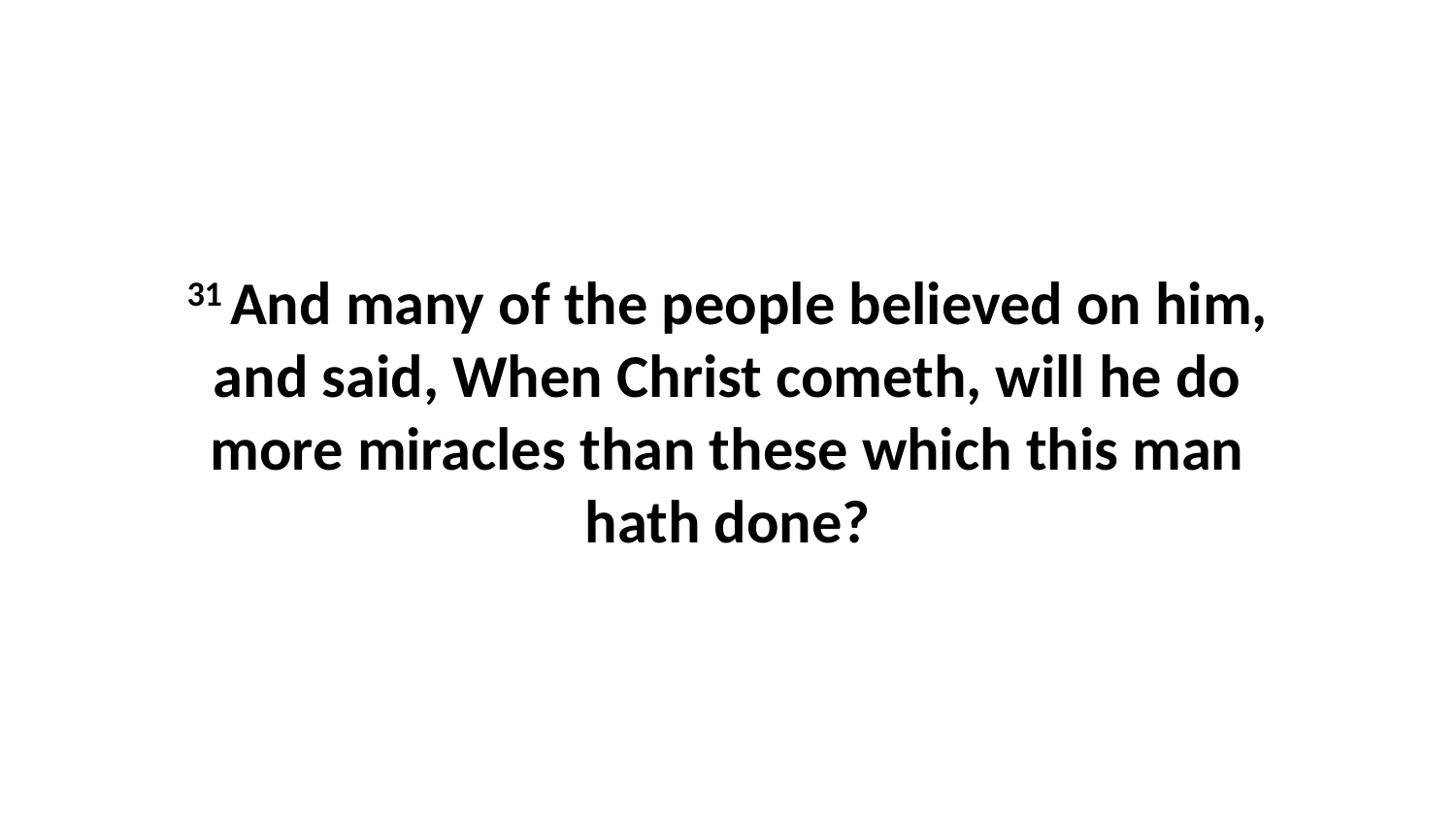

31 And many of the people believed on him, and said, When Christ cometh, will he do more miracles than these which this man hath done?